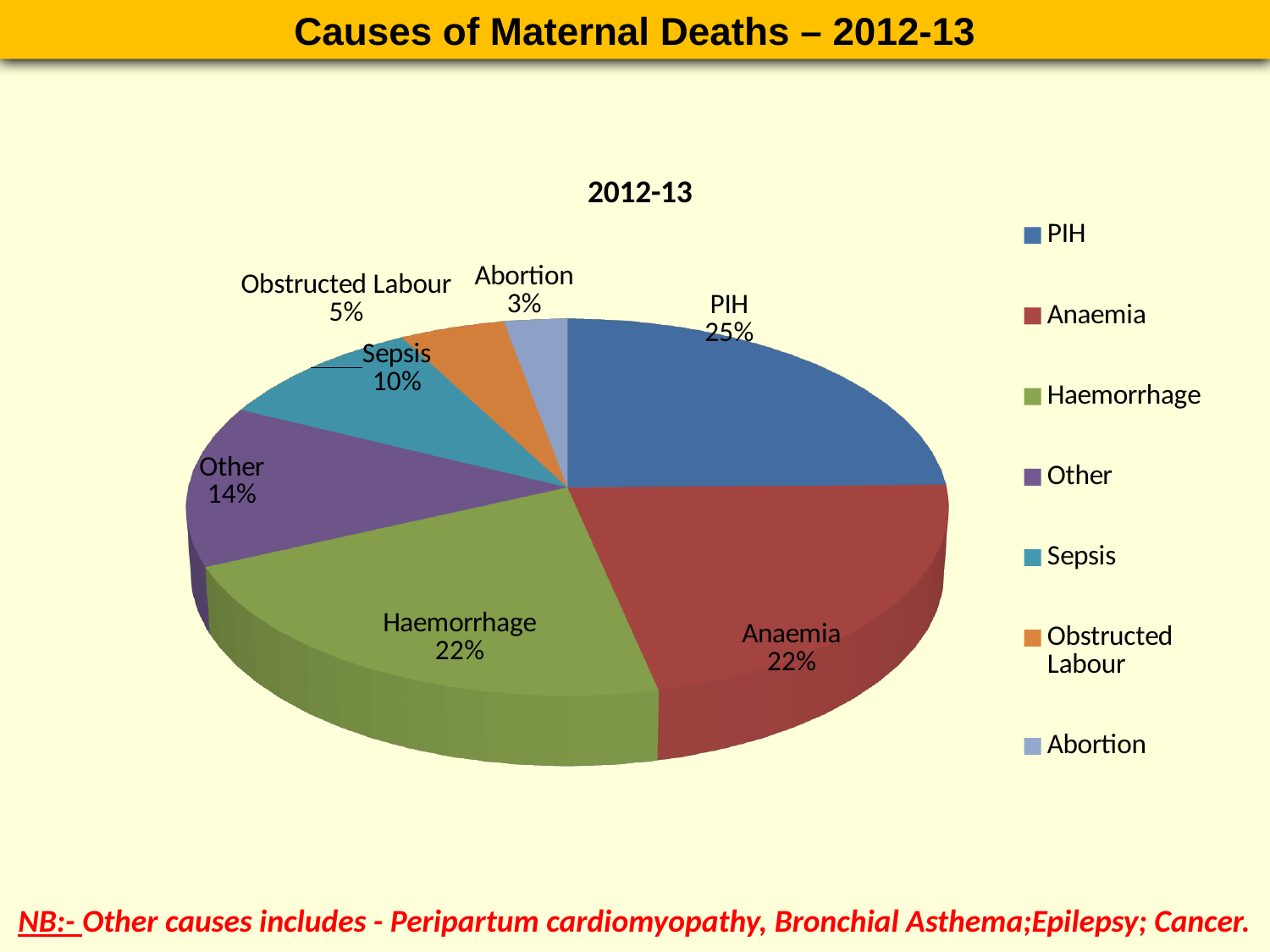

Causes of Maternal Deaths – 2012-13

[unsupported chart]

NB:- Other causes includes - Peripartum cardiomyopathy, Bronchial Asthema;Epilepsy; Cancer.